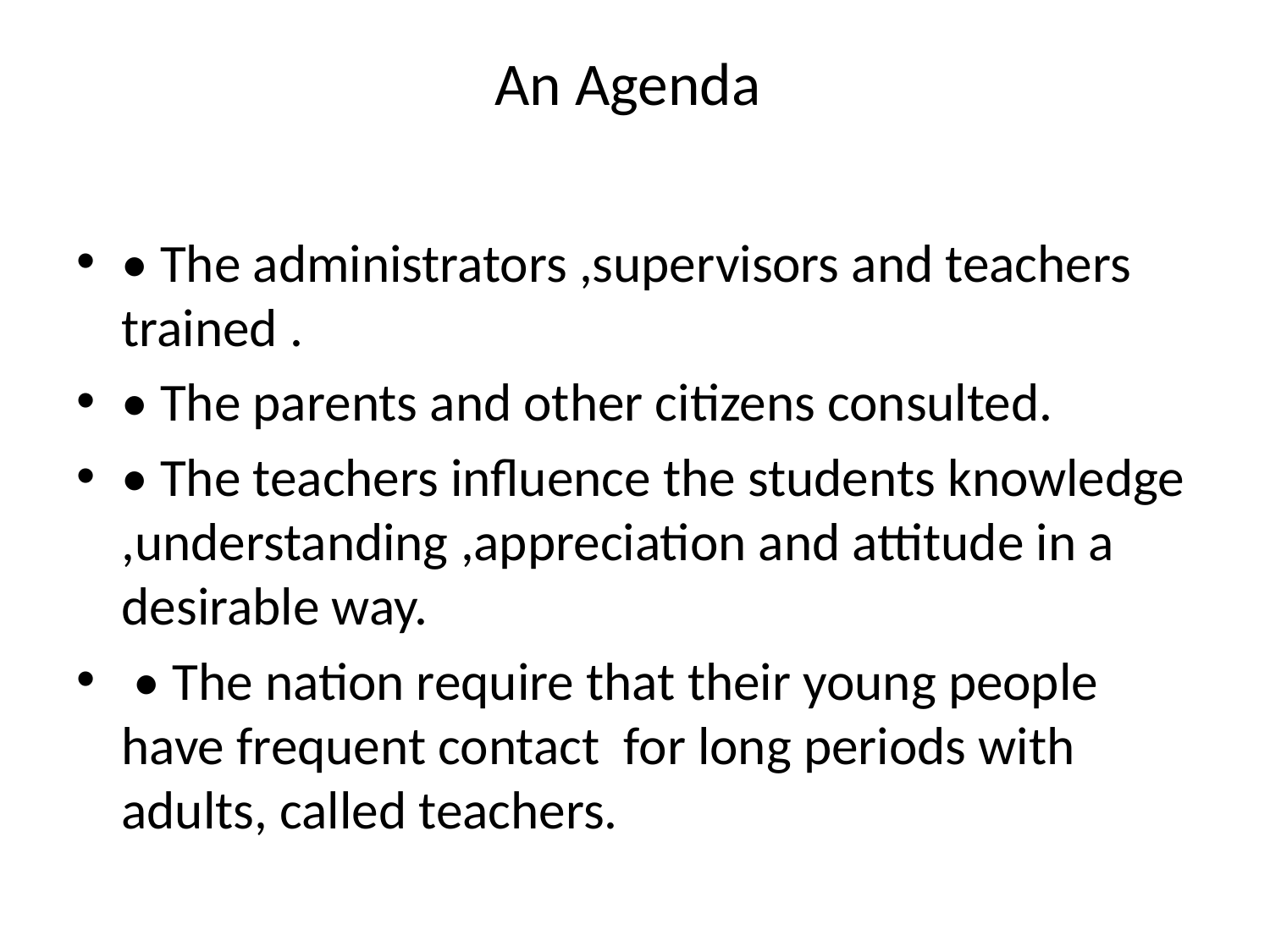

# An Agenda
• The administrators ,supervisors and teachers trained .
• The parents and other citizens consulted.
• The teachers influence the students knowledge ,understanding ,appreciation and attitude in a desirable way.
 • The nation require that their young people have frequent contact  for long periods with adults, called teachers.